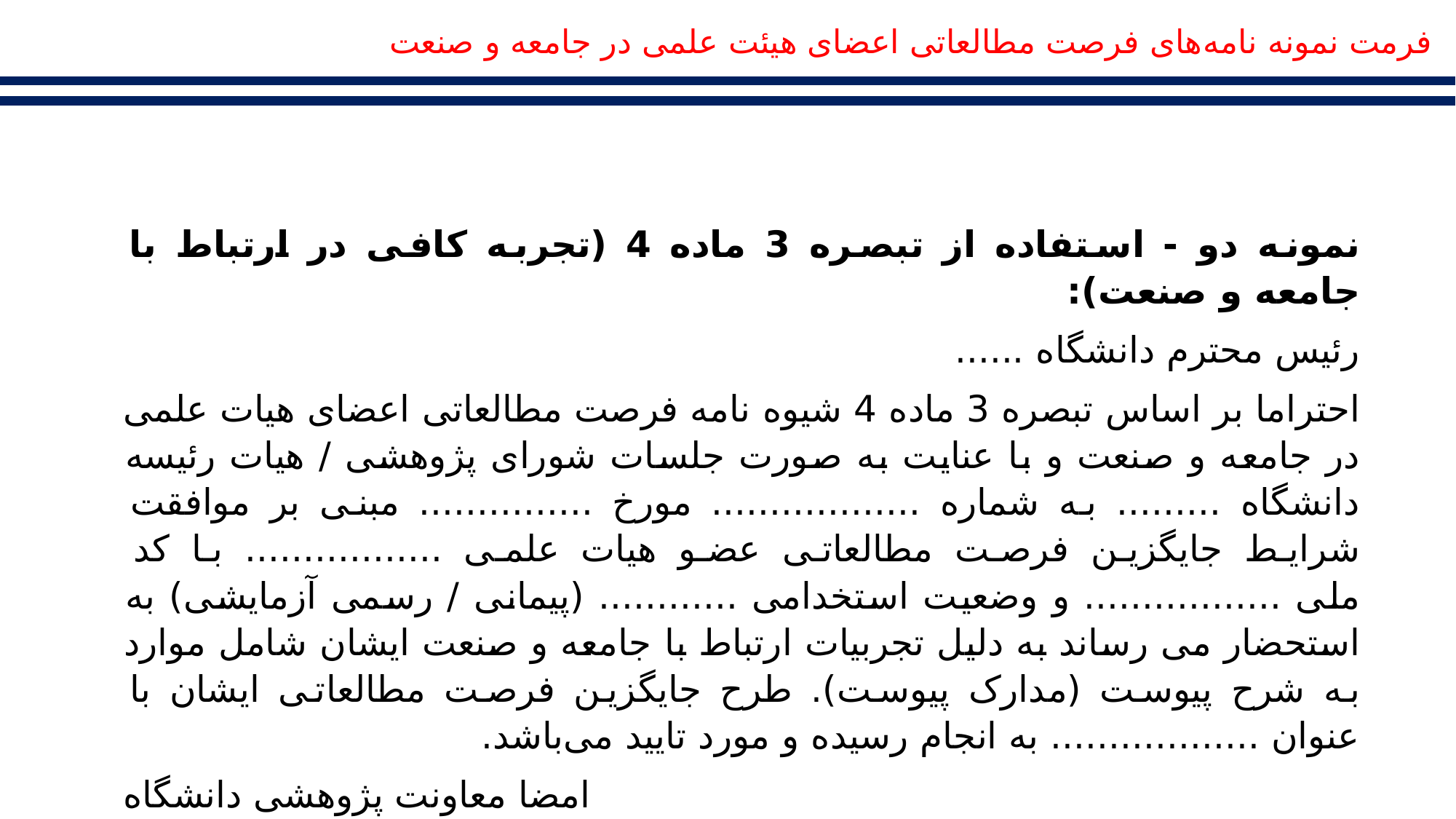

فرمت نمونه نامه‌های فرصت مطالعاتی اعضای هیئت علمی در جامعه و صنعت
نمونه دو - استفاده از تبصره 3 ماده 4 (تجربه کافی در ارتباط با جامعه و صنعت):
رئیس محترم دانشگاه ......
احتراما بر اساس تبصره 3 ماده 4 شیوه نامه فرصت مطالعاتی اعضای هیات علمی در جامعه و صنعت و با عنایت به صورت جلسات شورای پژوهشی / هیات رئیسه دانشگاه ......... به شماره .................. مورخ ............... مبنی بر موافقت شرایط جایگزین فرصت مطالعاتی عضو هیات علمی ................. با کد ملی ................. و وضعیت استخدامی ............ (پیمانی / رسمی آزمایشی) به استحضار می رساند به دلیل تجربیات ارتباط با جامعه و صنعت ایشان شامل موارد به شرح پیوست (مدارک پیوست). طرح جایگزین فرصت مطالعاتی ایشان با عنوان .................. به انجام رسیده و مورد تایید می‌باشد.
امضا معاونت پژوهشی دانشگاه